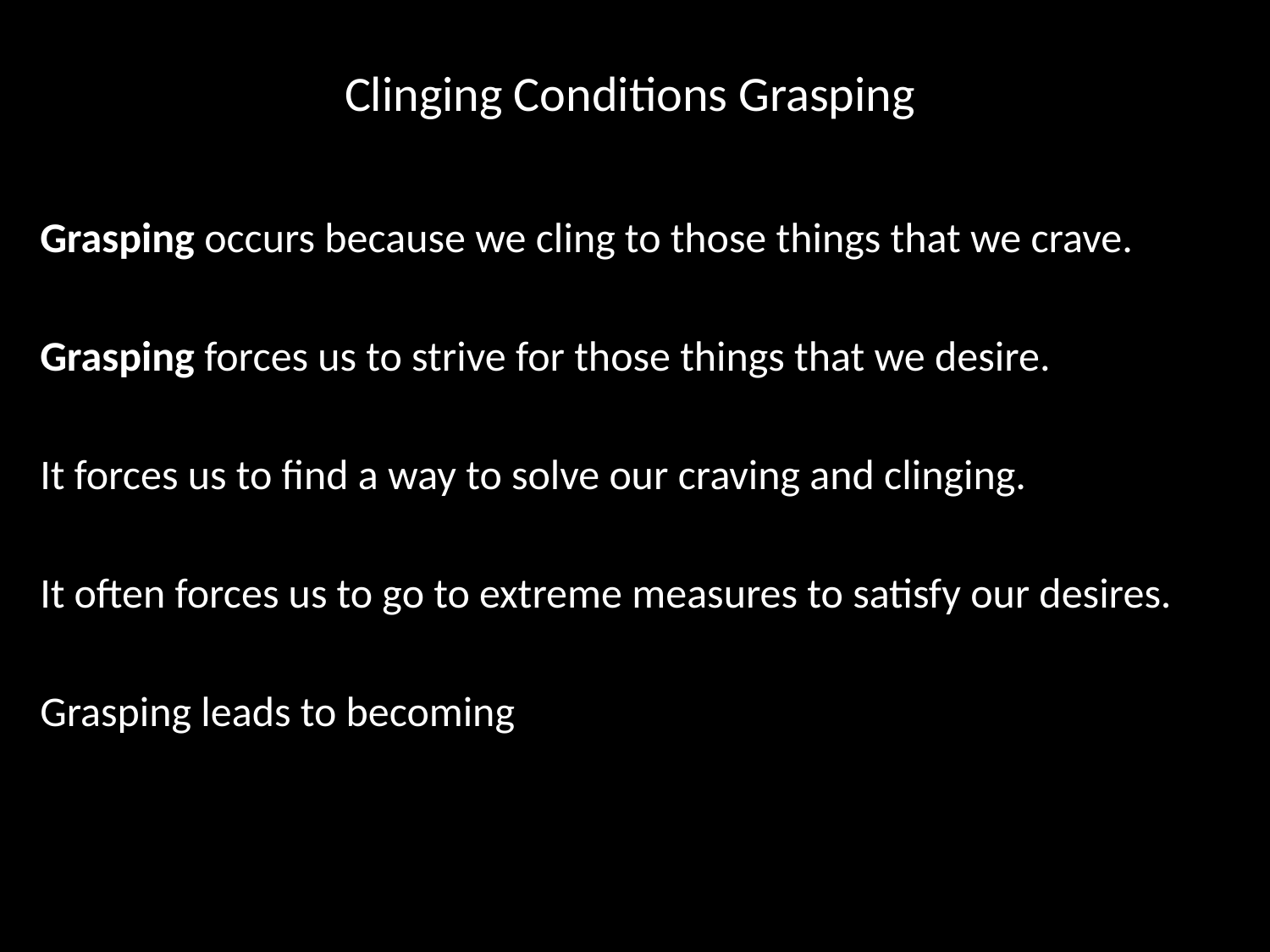

# Clinging Conditions Grasping

Grasping occurs because we cling to those things that we crave.

Grasping forces us to strive for those things that we desire.

It forces us to find a way to solve our craving and clinging.

It often forces us to go to extreme measures to satisfy our desires.

Grasping leads to becoming